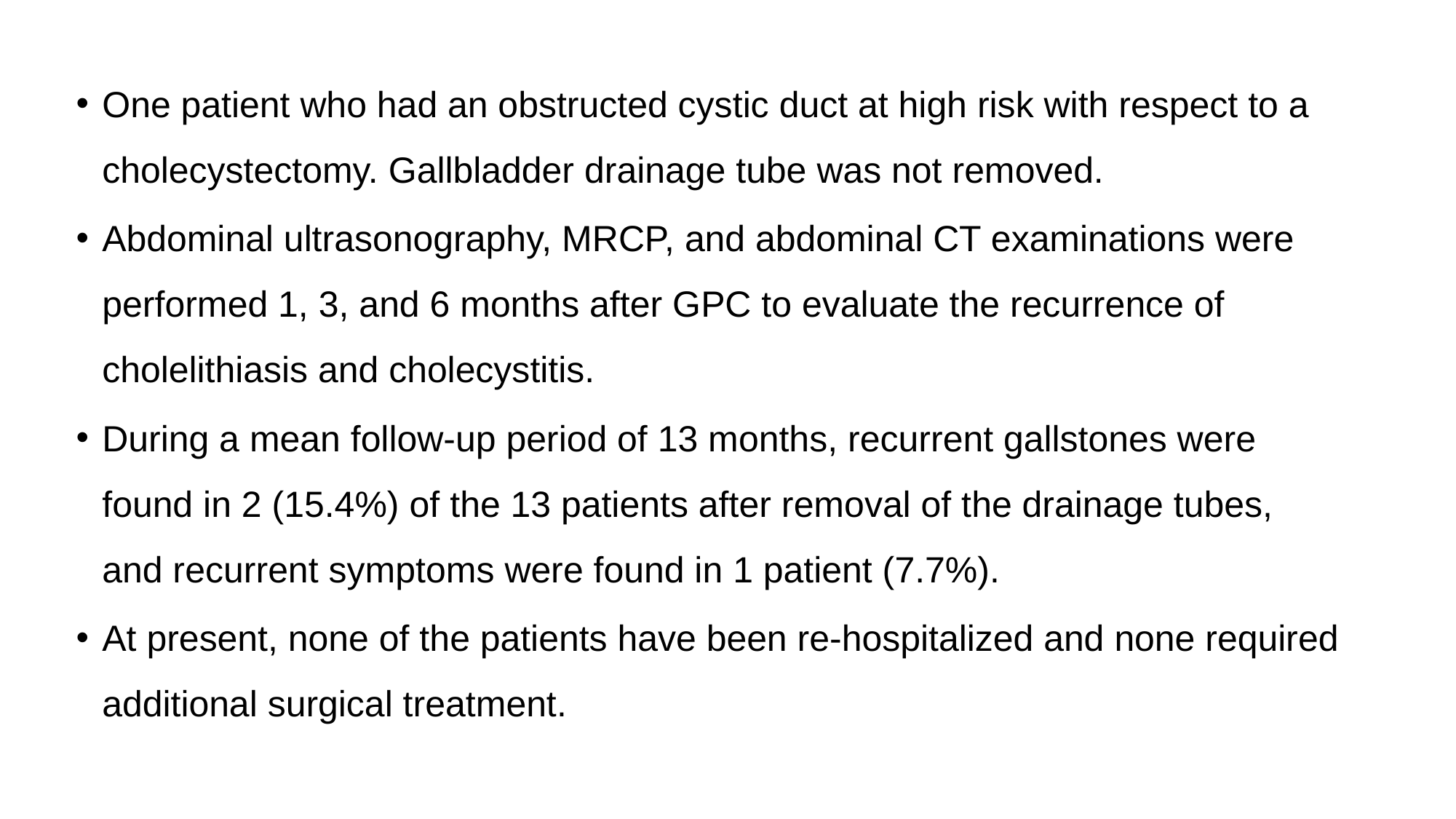

One patient who had an obstructed cystic duct at high risk with respect to a cholecystectomy. Gallbladder drainage tube was not removed.
Abdominal ultrasonography, MRCP, and abdominal CT examinations were performed 1, 3, and 6 months after GPC to evaluate the recurrence of cholelithiasis and cholecystitis.
During a mean follow-up period of 13 months, recurrent gallstones were found in 2 (15.4%) of the 13 patients after removal of the drainage tubes, and recurrent symptoms were found in 1 patient (7.7%).
At present, none of the patients have been re-hospitalized and none required additional surgical treatment.